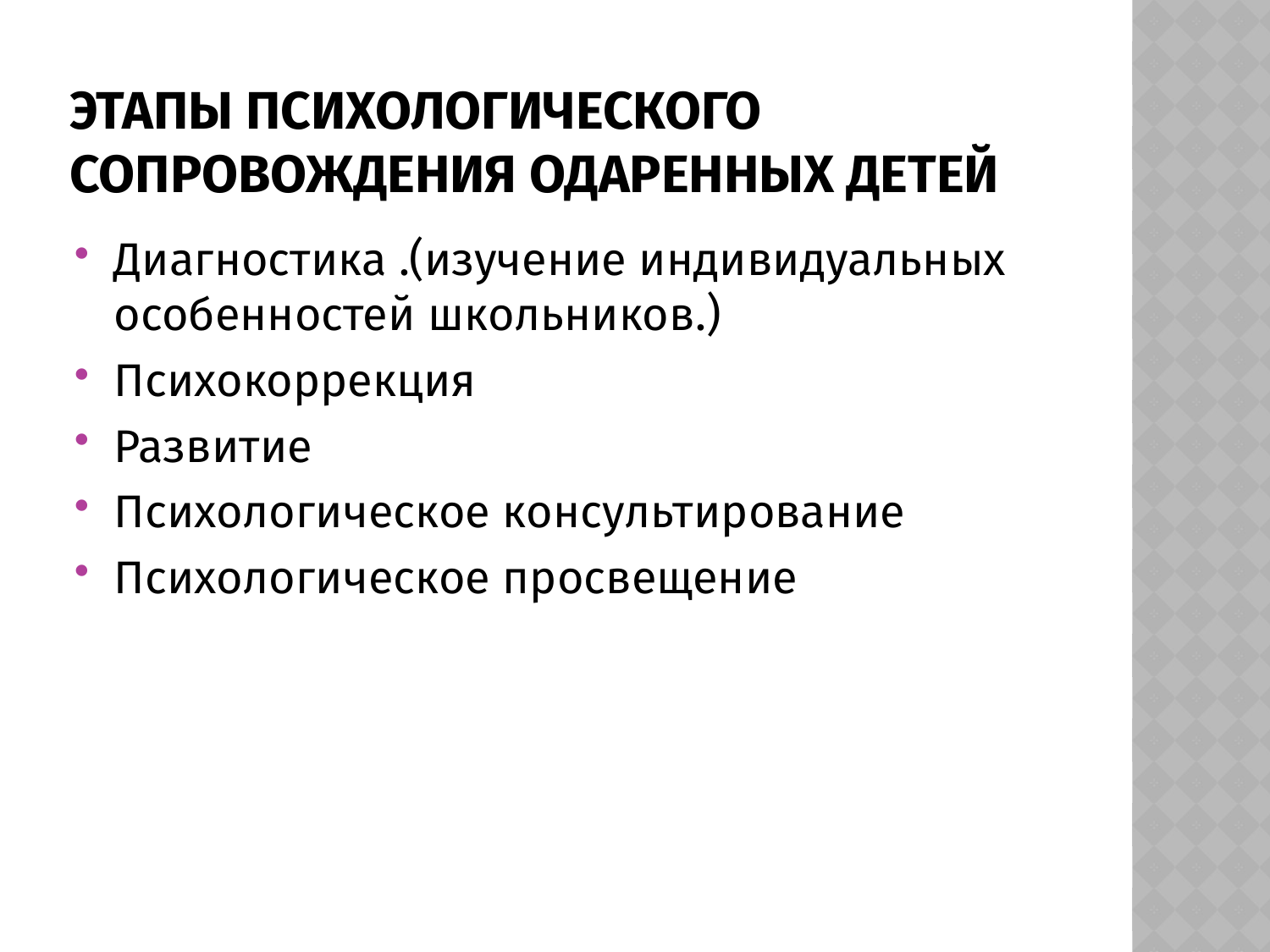

# Этапы психологического сопровождения одаренных детей
Диагностика .(изучение индивидуальных особенностей школьников.)
Психокоррекция
Развитие
Психологическое консультирование
Психологическое просвещение